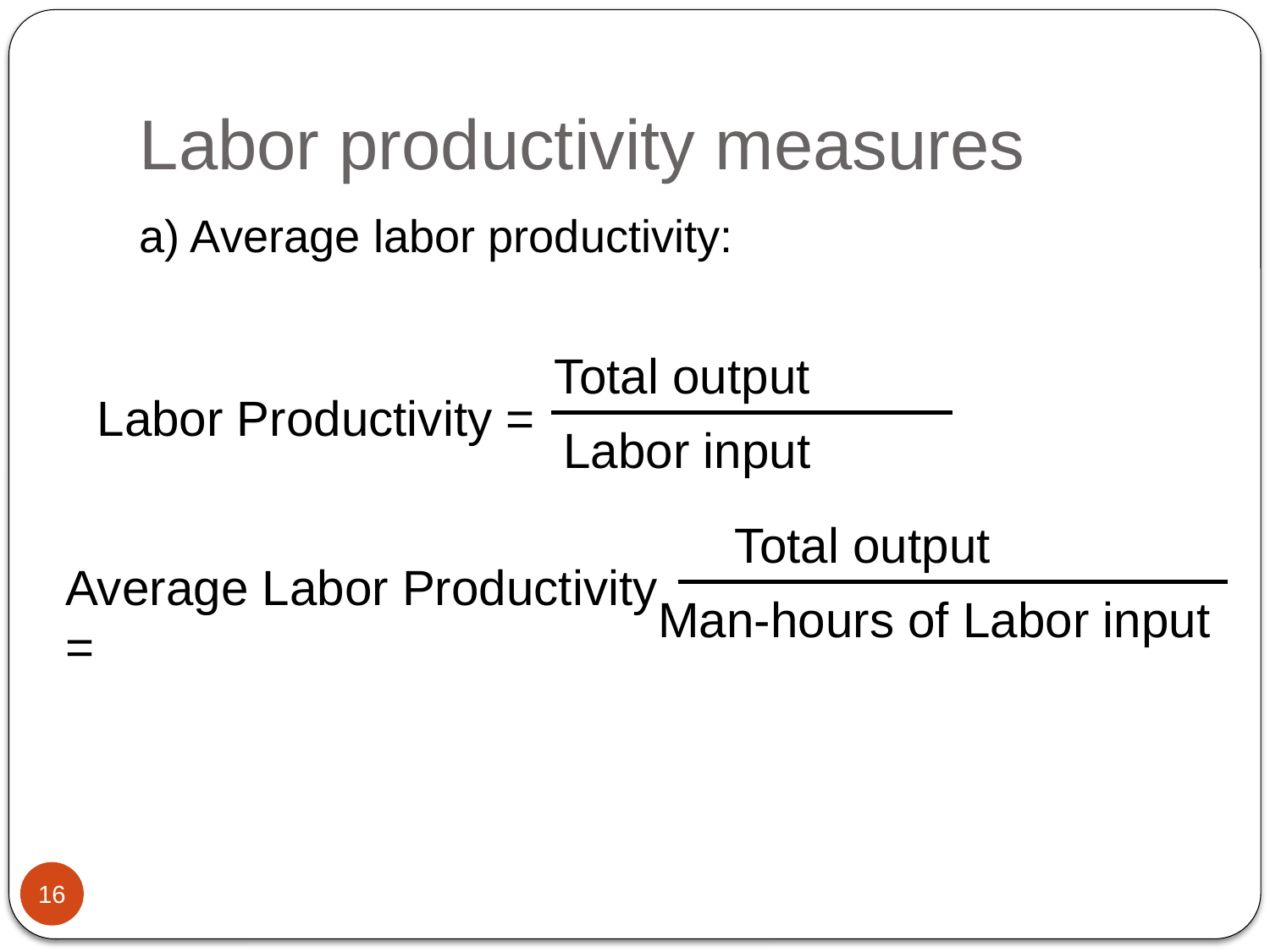

# Labor productivity measures
a) Average labor productivity:

Total output
Labor Productivity =
Labor input
Total output
Average Labor Productivity =
Man-hours of Labor input
16